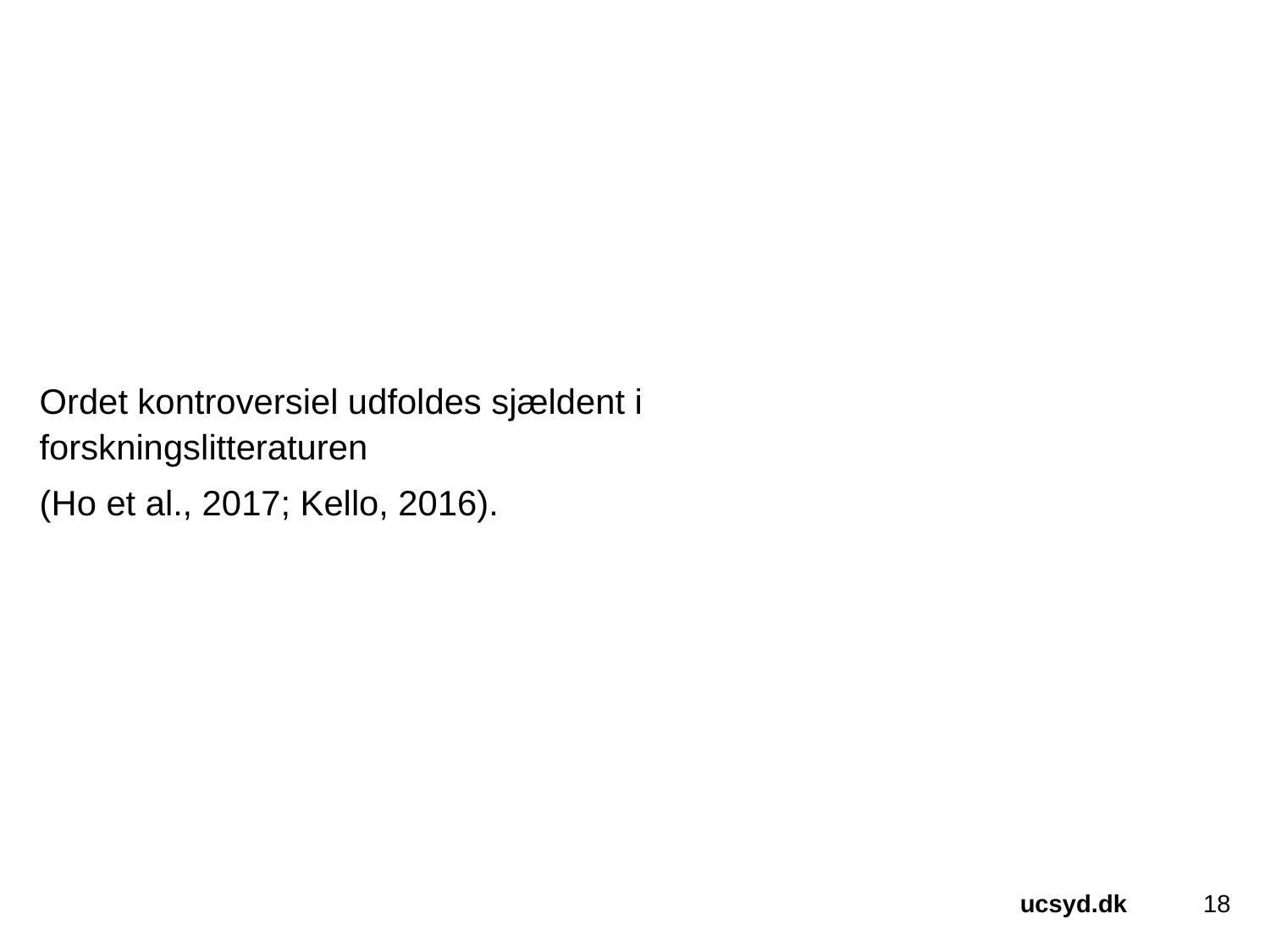

#

Ordet kontroversiel udfoldes sjældent i forskningslitteraturen
(Ho et al., 2017; Kello, 2016).

18
ucsyd.dk